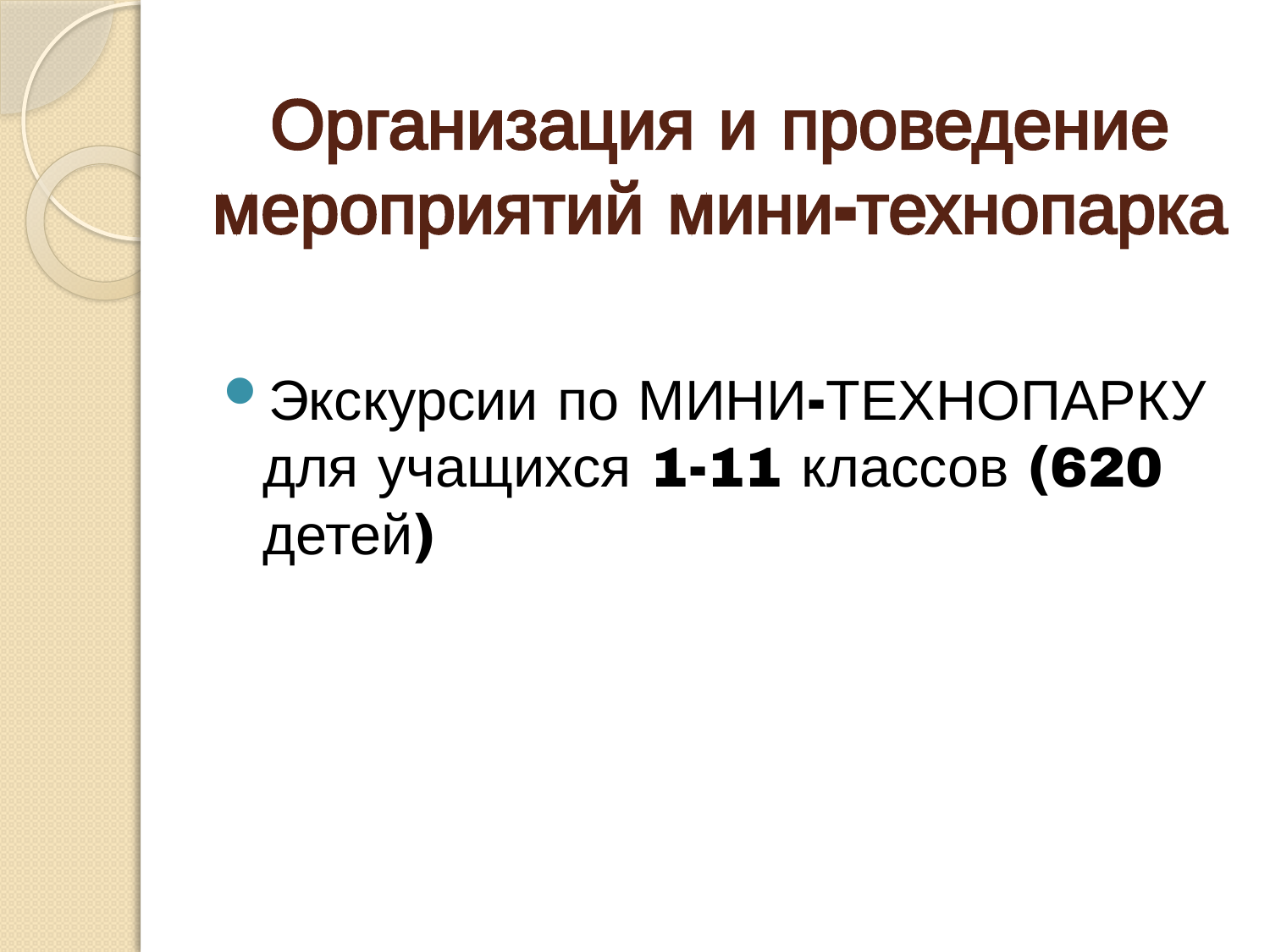

# Организация и проведение мероприятий мини-технопарка
Экскурсии по МИНИ-ТЕХНОПАРКУ для учащихся 1-11 классов (620 детей)